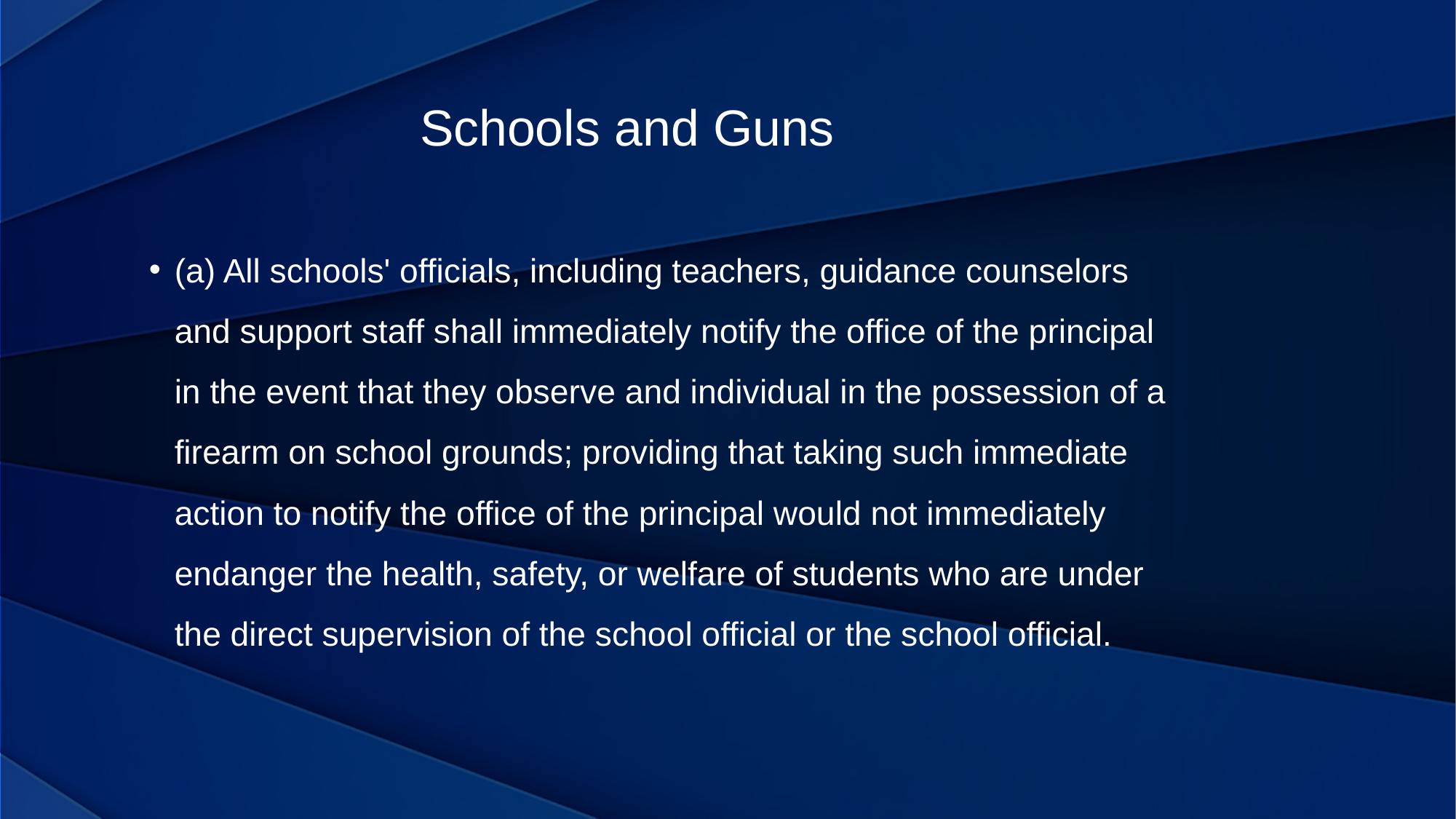

Schools and Guns
(a) All schools' officials, including teachers, guidance counselors and support staff shall immediately notify the office of the principal in the event that they observe and individual in the possession of a firearm on school grounds; providing that taking such immediate action to notify the office of the principal would not immediately endanger the health, safety, or welfare of students who are under the direct supervision of the school official or the school official.